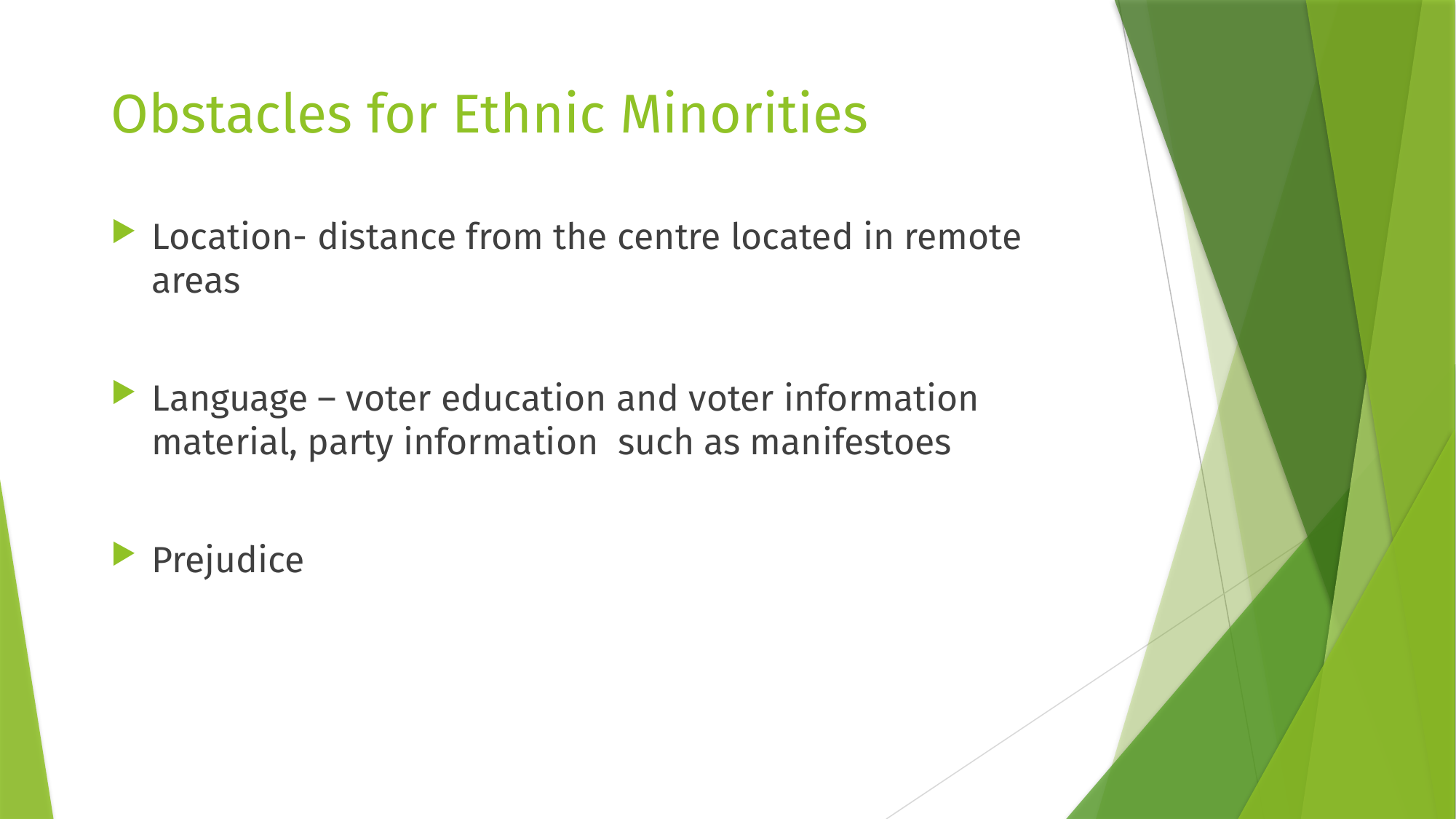

# Obstacles for Ethnic Minorities
Location- distance from the centre located in remote areas

Language – voter education and voter information material, party information  such as manifestoes

Prejudice